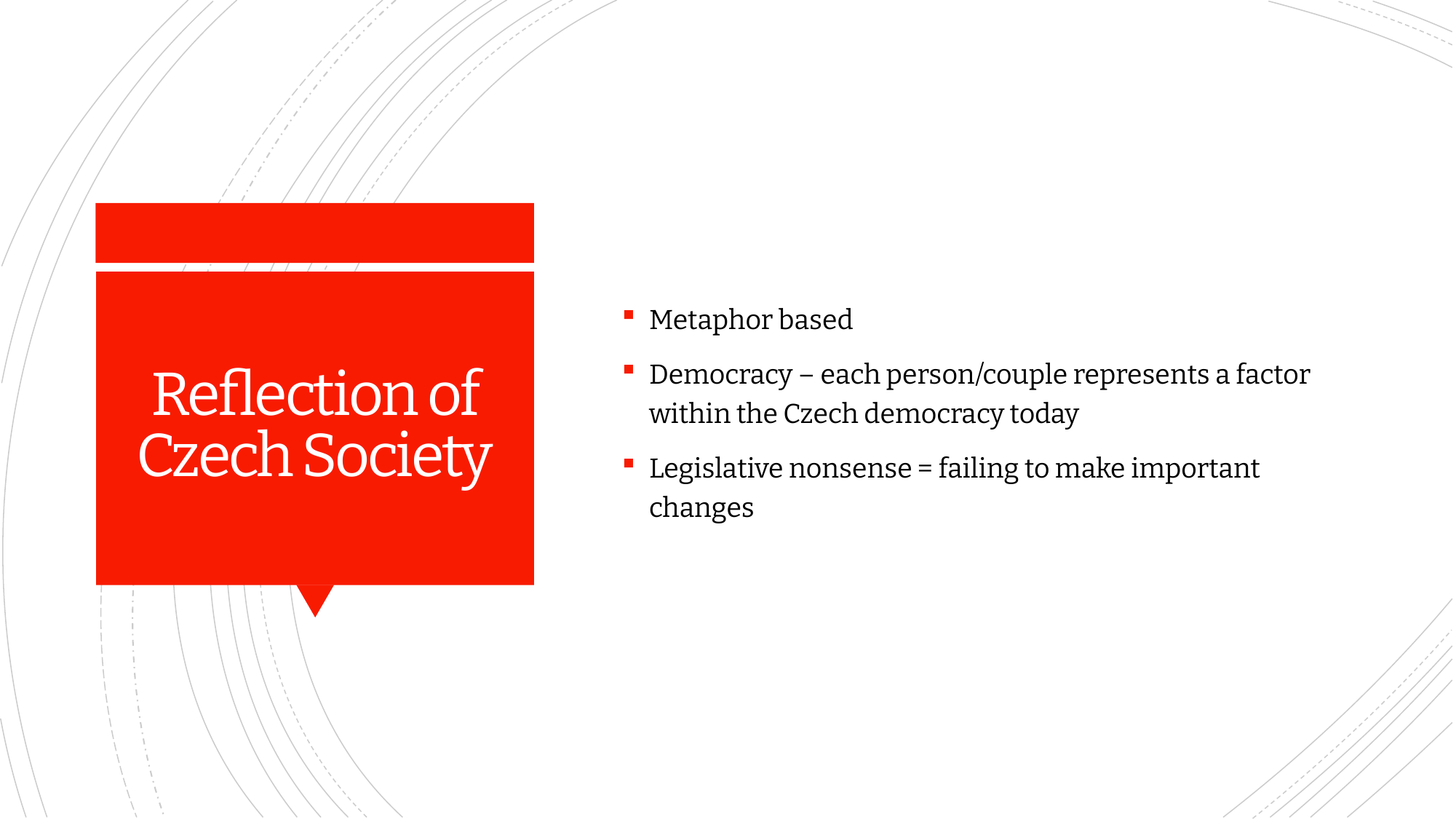

Metaphor based
Democracy – each person/couple represents a factor within the Czech democracy today
Legislative nonsense = failing to make important changes
# Reflection of Czech Society